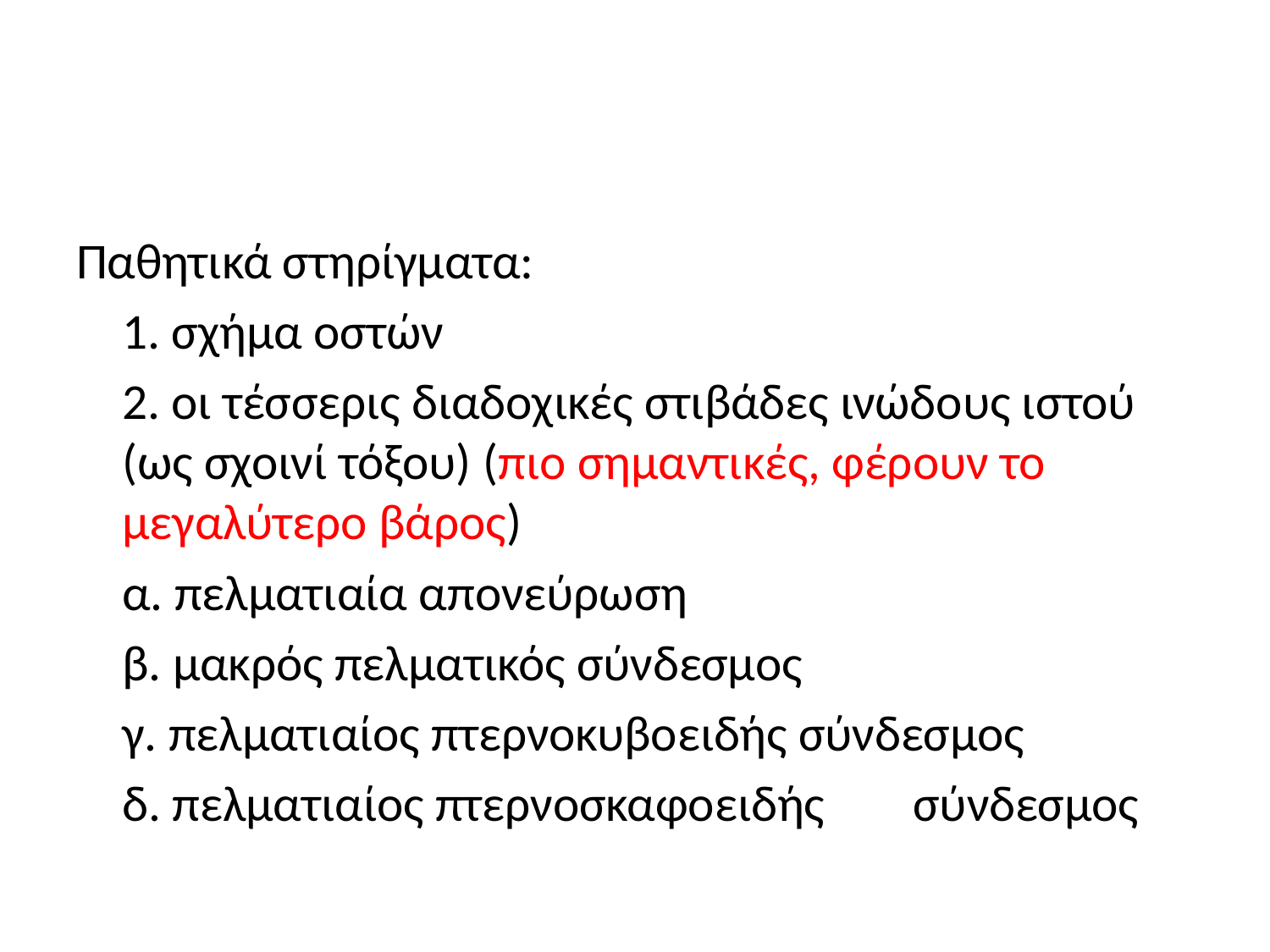

#
Παθητικά στηρίγματα:
	1. σχήμα οστών
	2. οι τέσσερις διαδοχικές στιβάδες ινώδους ιστού (ως σχοινί τόξου) (πιο σημαντικές, φέρουν το μεγαλύτερο βάρος)
		α. πελματιαία απονεύρωση
		β. μακρός πελματικός σύνδεσμος
		γ. πελματιαίος πτερνοκυβοειδής σύνδεσμος
		δ. πελματιαίος πτερνοσκαφοειδής 	σύνδεσμος